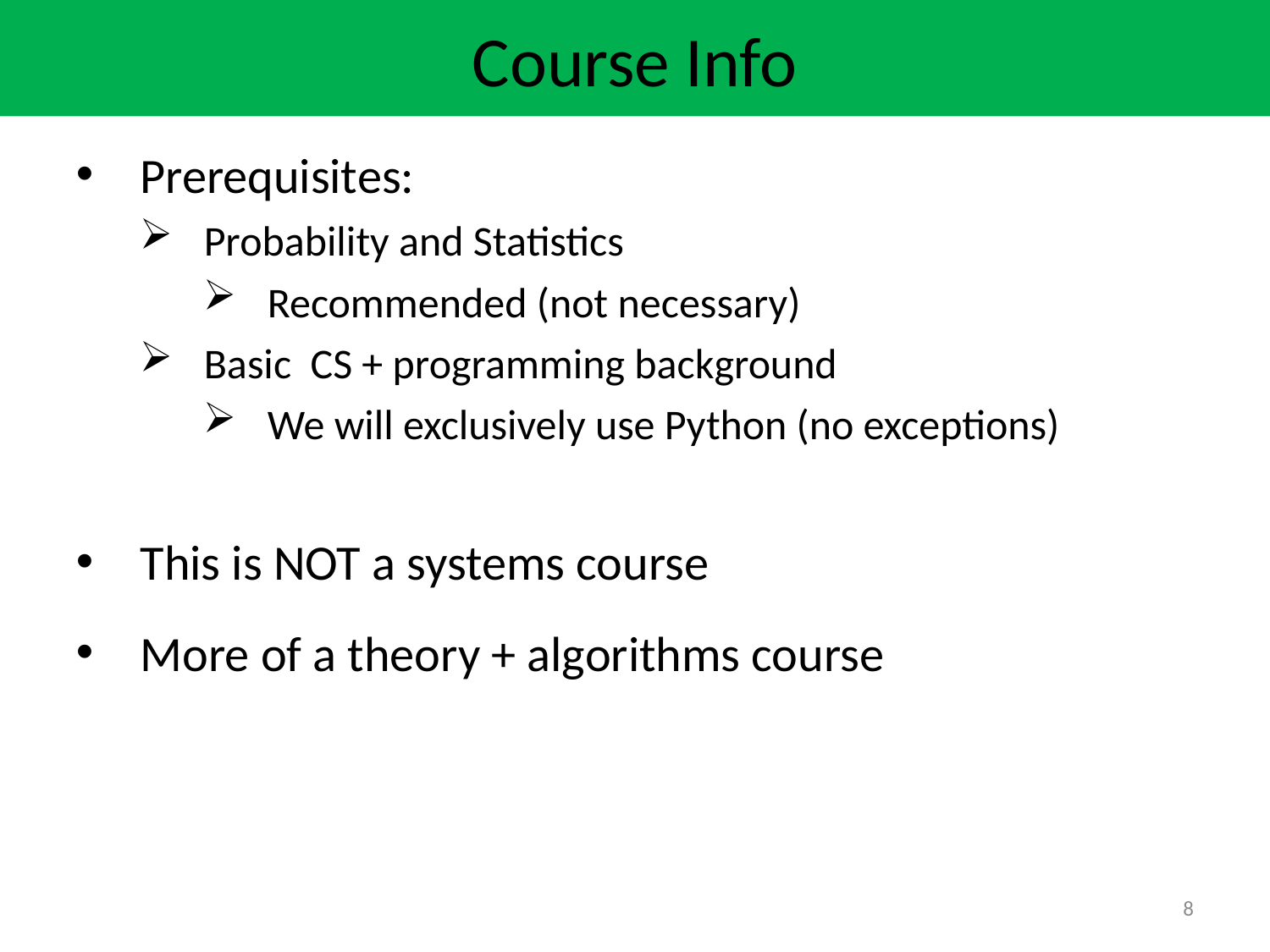

Course Info
Prerequisites:
Probability and Statistics
Recommended (not necessary)
Basic  CS + programming background
We will exclusively use Python (no exceptions)

This is NOT a systems course
More of a theory + algorithms course

8